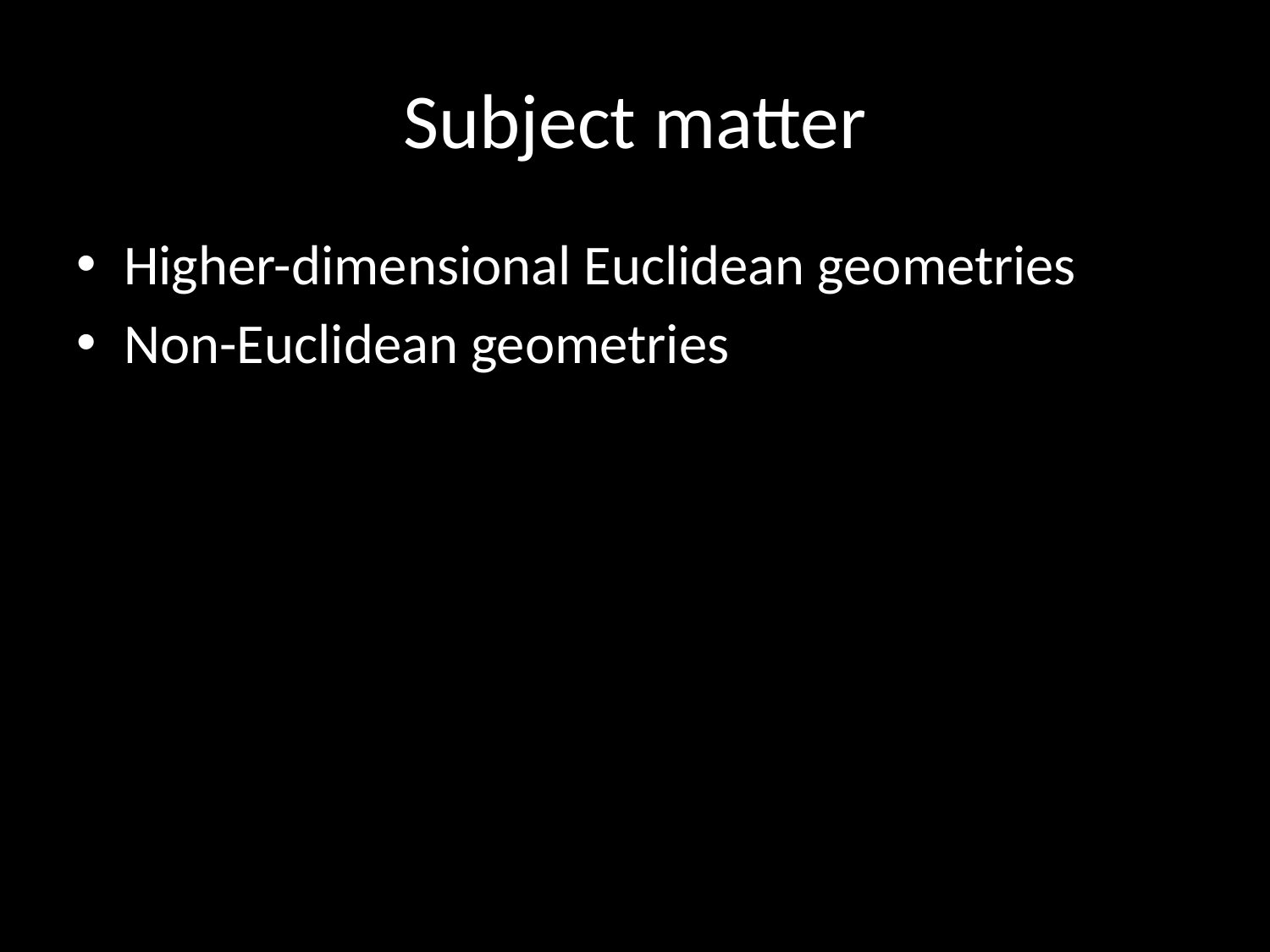

# Subject matter
Higher-dimensional Euclidean geometries
Non-Euclidean geometries